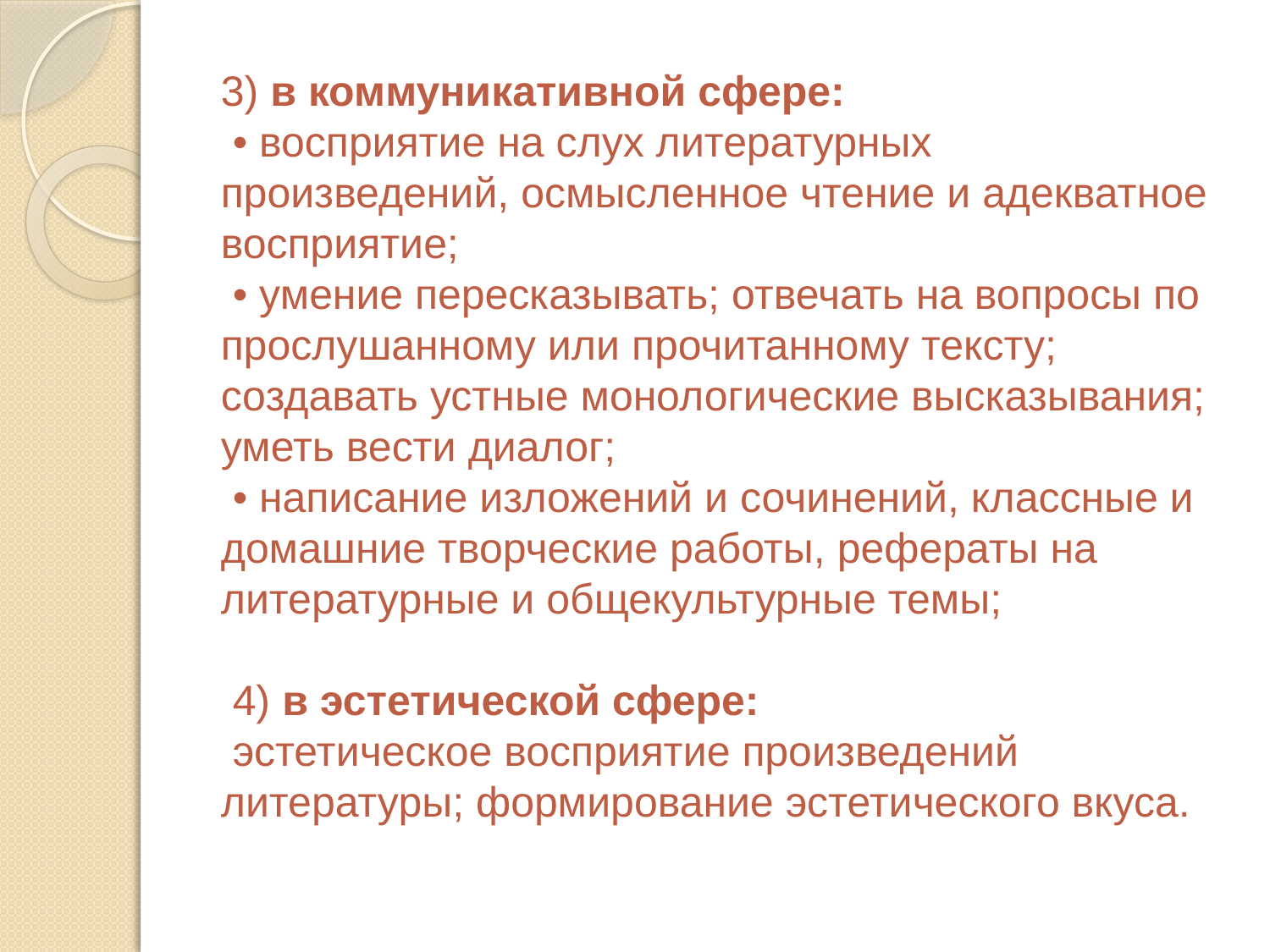

# 3) в коммуникативной сфере: • восприятие на слух литературных произведений, осмысленное чтение и адекватное восприятие; • умение пересказывать; отвечать на вопросы по прослушанному или прочитанному тексту; создавать устные монологические высказывания; уметь вести диалог; • написание изложений и сочинений, классные и домашние творческие работы, рефераты на литературные и общекультурные темы; 4) в эстетической сфере: эстетическое восприятие произведений литературы; формирование эстетического вкуса.